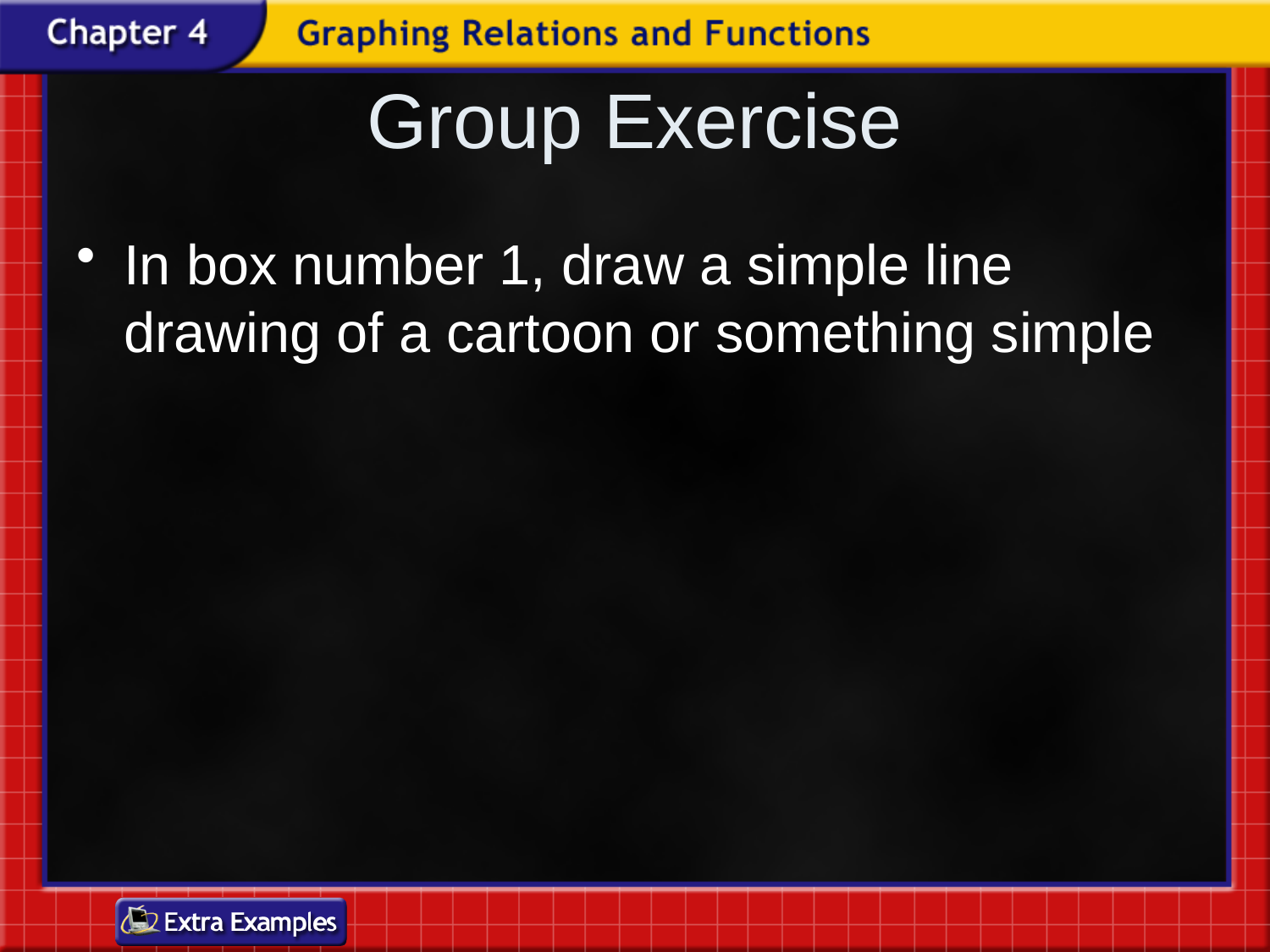

# Group Exercise
In box number 1, draw a simple line drawing of a cartoon or something simple